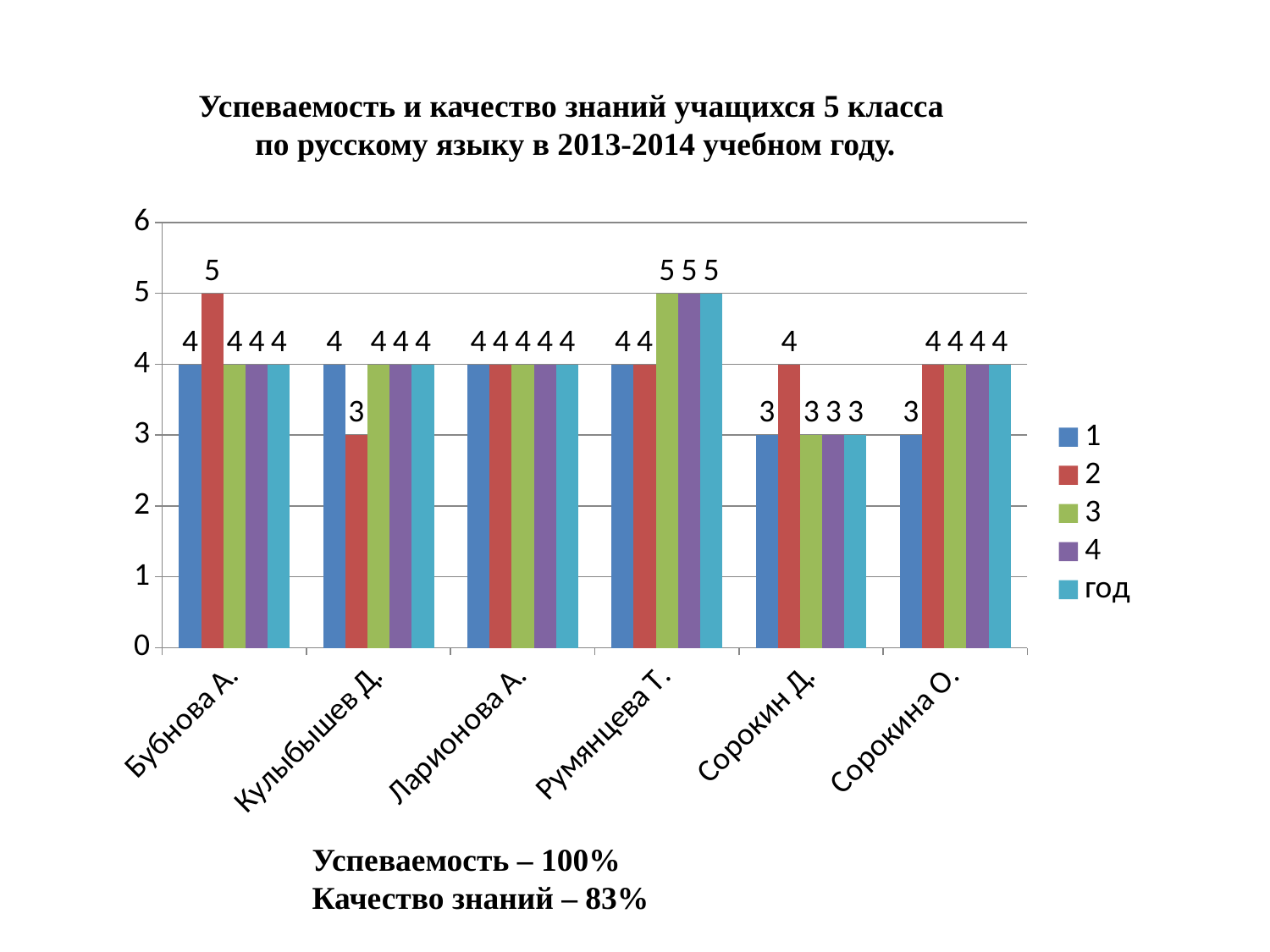

Успеваемость и качество знаний учащихся 5 класса
по русскому языку в 2013-2014 учебном году.

### Chart

| Category | 1 | 2 | 3 | 4 | год |
|---|---|---|---|---|---|
| Бубнова А. | 4.0 | 5.0 | 4.0 | 4.0 | 4.0 |
| Кулыбышев Д. | 4.0 | 3.0 | 4.0 | 4.0 | 4.0 |
| Ларионова А. | 4.0 | 4.0 | 4.0 | 4.0 | 4.0 |
| Румянцева Т. | 4.0 | 4.0 | 5.0 | 5.0 | 5.0 |
| Сорокин Д. | 3.0 | 4.0 | 3.0 | 3.0 | 3.0 |
| Сорокина О. | 3.0 | 4.0 | 4.0 | 4.0 | 4.0 |
Успеваемость – 100%
Качество знаний – 83%